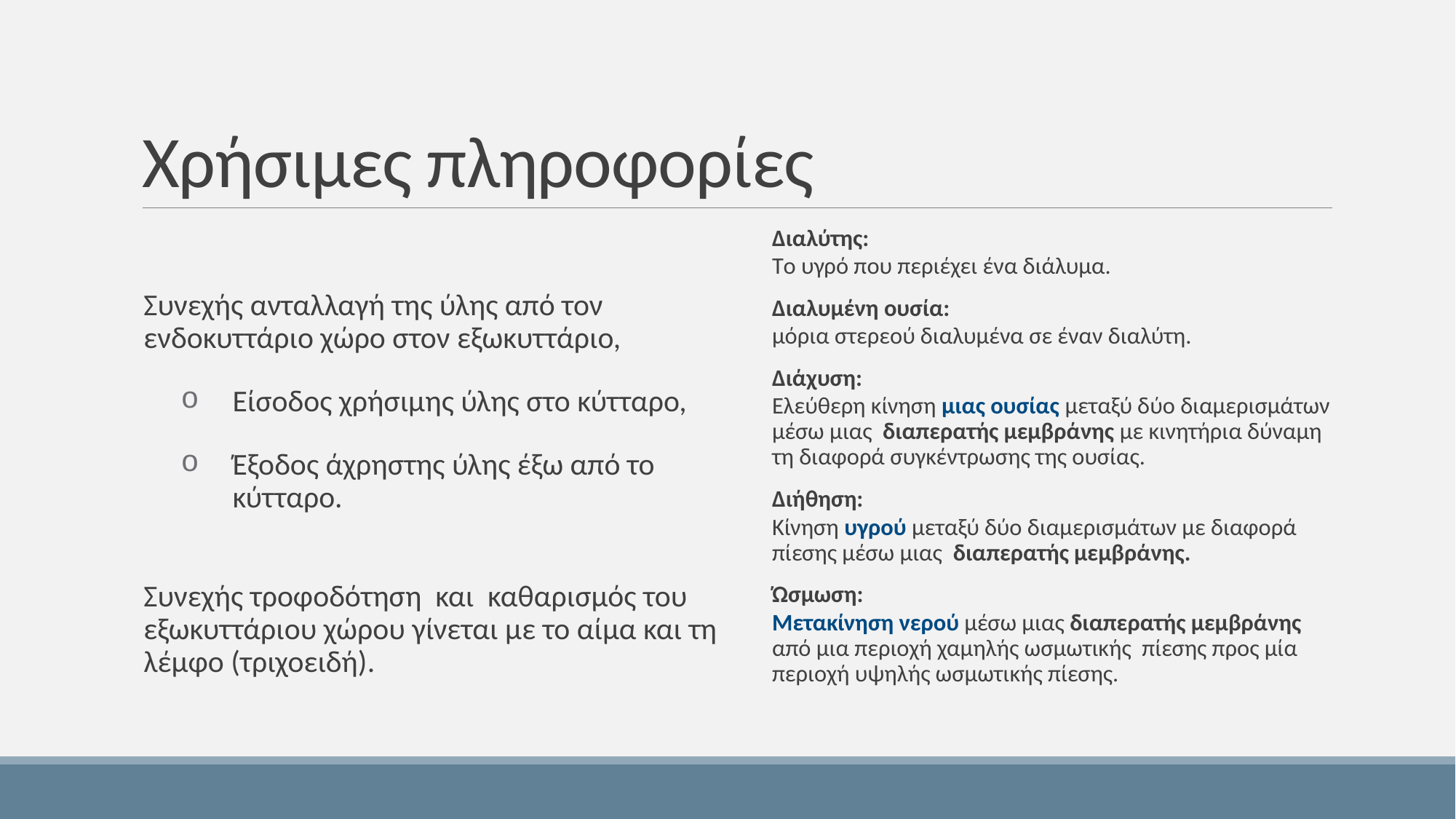

# Χρήσιμες πληροφορίες
Διαλύτης:
Tο υγρό που περιέχει ένα διάλυμα.
Διαλυμένη ουσία:
μόρια στερεού διαλυμένα σε έναν διαλύτη.
Διάχυση:
Eλεύθερη κίνηση μιας ουσίας μεταξύ δύο διαμερισμάτων μέσω μιας  διαπερατής μεμβράνης με κινητήρια δύναμη τη διαφορά συγκέντρωσης της ουσίας.
Διήθηση:
Kίνηση υγρού μεταξύ δύο διαμερισμάτων με διαφορά πίεσης μέσω μιας  διαπερατής μεμβράνης.
Ώσμωση:
Mετακίνηση νερού μέσω μιας διαπερατής μεμβράνης από μια περιοχή χαμηλής ωσμωτικής  πίεσης προς μία περιοχή υψηλής ωσμωτικής πίεσης.

Συνεχής ανταλλαγή της ύλης από τον ενδοκυττάριο χώρο στον εξωκυττάριο,
Είσοδος χρήσιμης ύλης στο κύτταρο,
Έξοδος άχρηστης ύλης έξω από το κύτταρο.
Συνεχής τροφοδότηση  και  καθαρισμός του εξωκυττάριου χώρου γίνεται με το αίμα και τη λέμφο (τριχοειδή).